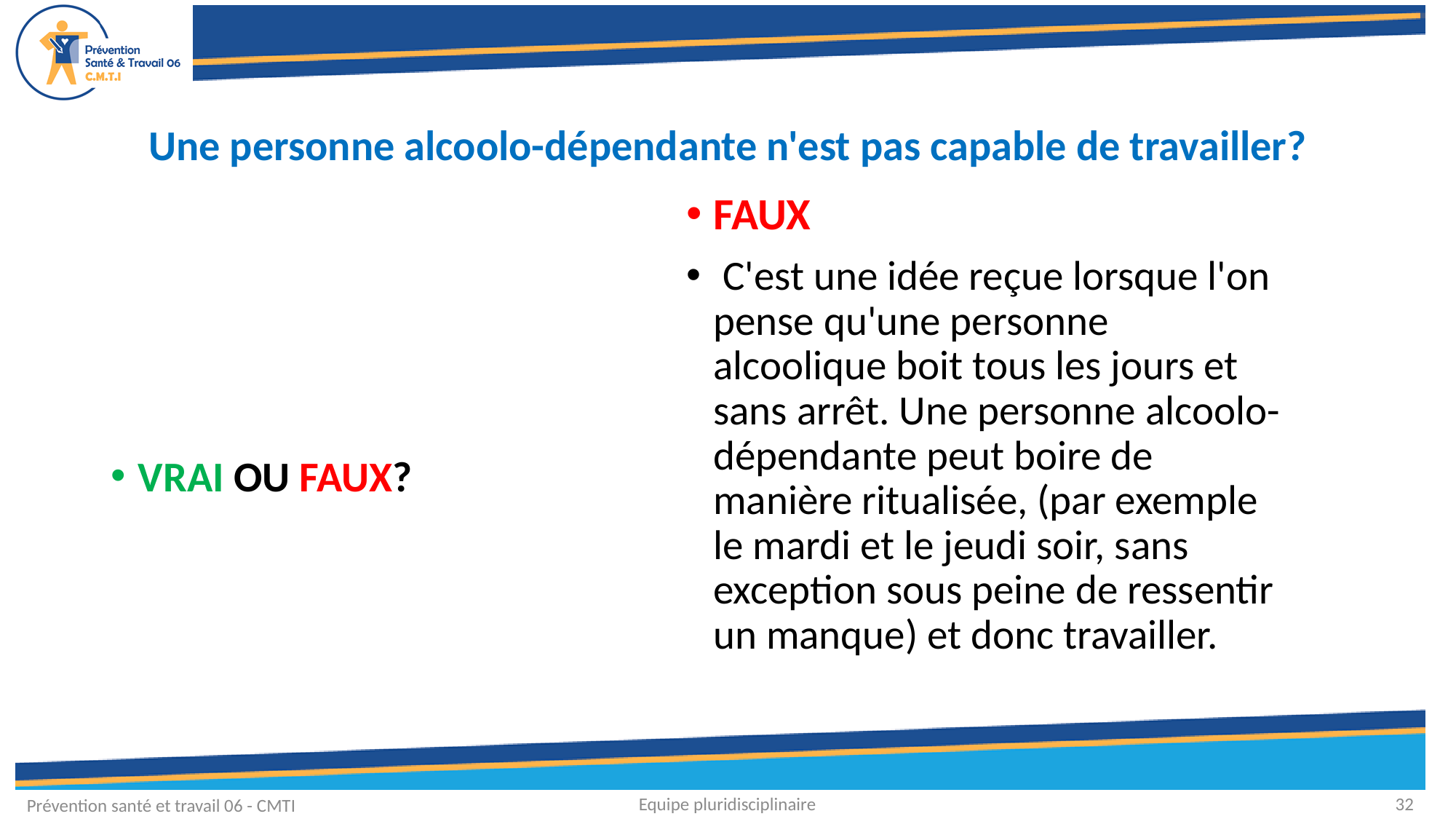

# Une personne alcoolo-dépendante n'est pas capable de travailler?
FAUX
 C'est une idée reçue lorsque l'on pense qu'une personne alcoolique boit tous les jours et sans arrêt. Une personne alcoolo-dépendante peut boire de manière ritualisée, (par exemple le mardi et le jeudi soir, sans exception sous peine de ressentir un manque) et donc travailler.
VRAI OU FAUX?
Equipe pluridisciplinaire
32
Prévention santé et travail 06 - CMTI